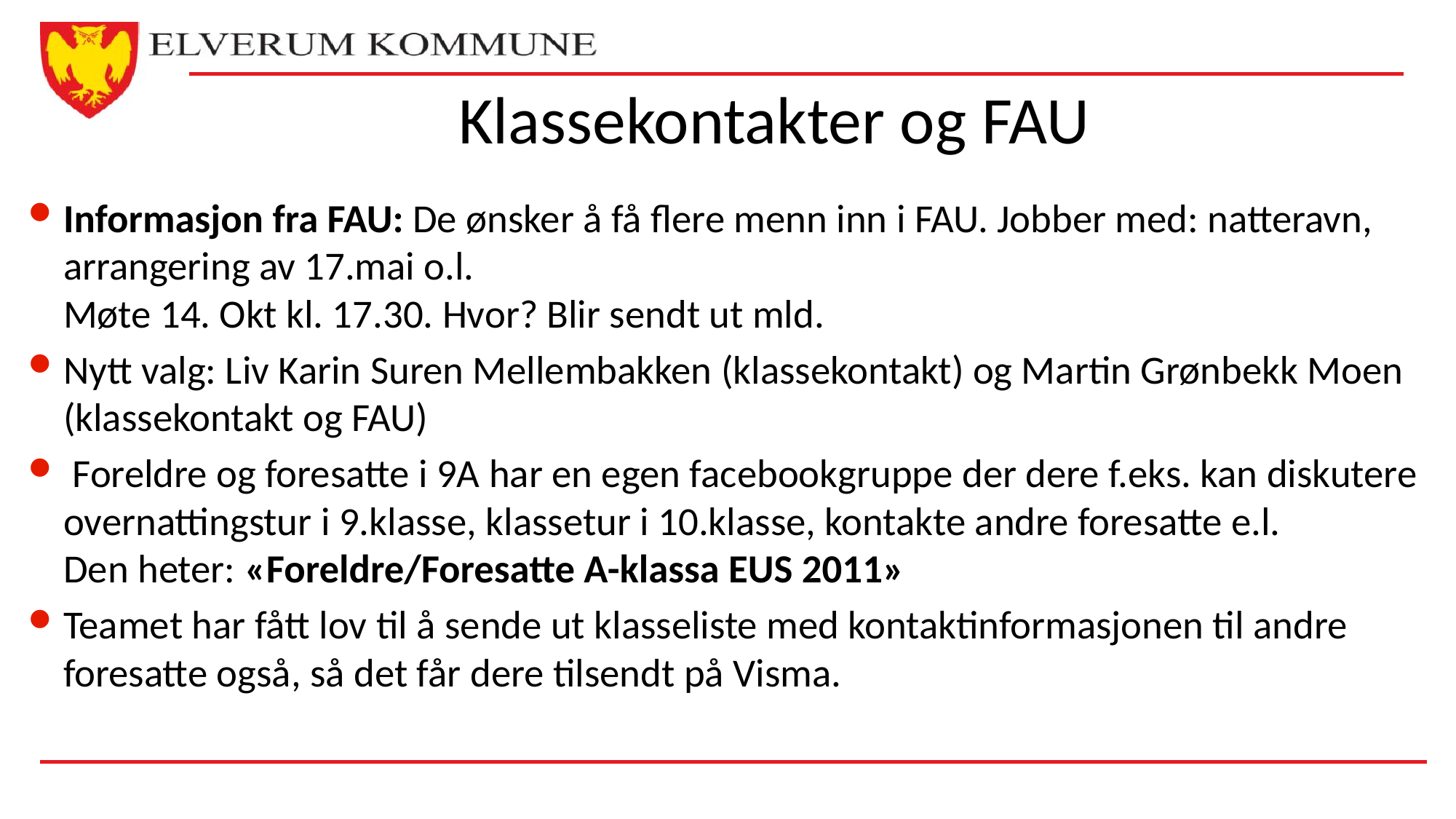

# Klassekontakter og FAU
Informasjon fra FAU: De ønsker å få flere menn inn i FAU. Jobber med: natteravn, arrangering av 17.mai o.l.
Møte 14. Okt kl. 17.30. Hvor? Blir sendt ut mld.
Nytt valg: Liv Karin Suren Mellembakken (klassekontakt) og Martin Grønbekk Moen (klassekontakt og FAU)
 Foreldre og foresatte i 9A har en egen facebookgruppe der dere f.eks. kan diskutere overnattingstur i 9.klasse, klassetur i 10.klasse, kontakte andre foresatte e.l.
Den heter: «Foreldre/Foresatte A-klassa EUS 2011»
Teamet har fått lov til å sende ut klasseliste med kontaktinformasjonen til andre foresatte også, så det får dere tilsendt på Visma.